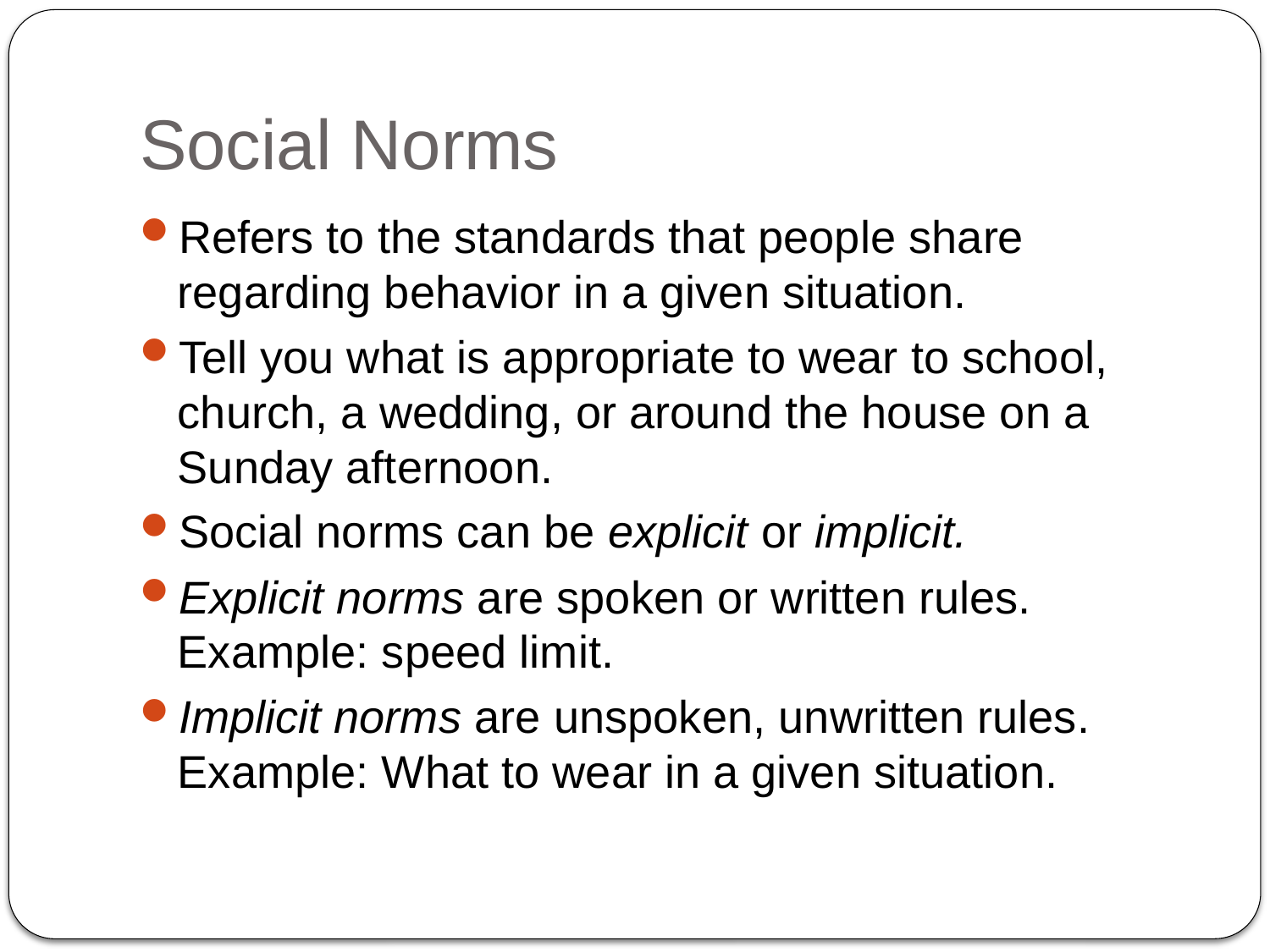

# Social Norms
Refers to the standards that people share regarding behavior in a given situation.
Tell you what is appropriate to wear to school, church, a wedding, or around the house on a Sunday afternoon.
Social norms can be explicit or implicit.
Explicit norms are spoken or written rules. Example: speed limit.
Implicit norms are unspoken, unwritten rules. Example: What to wear in a given situation.